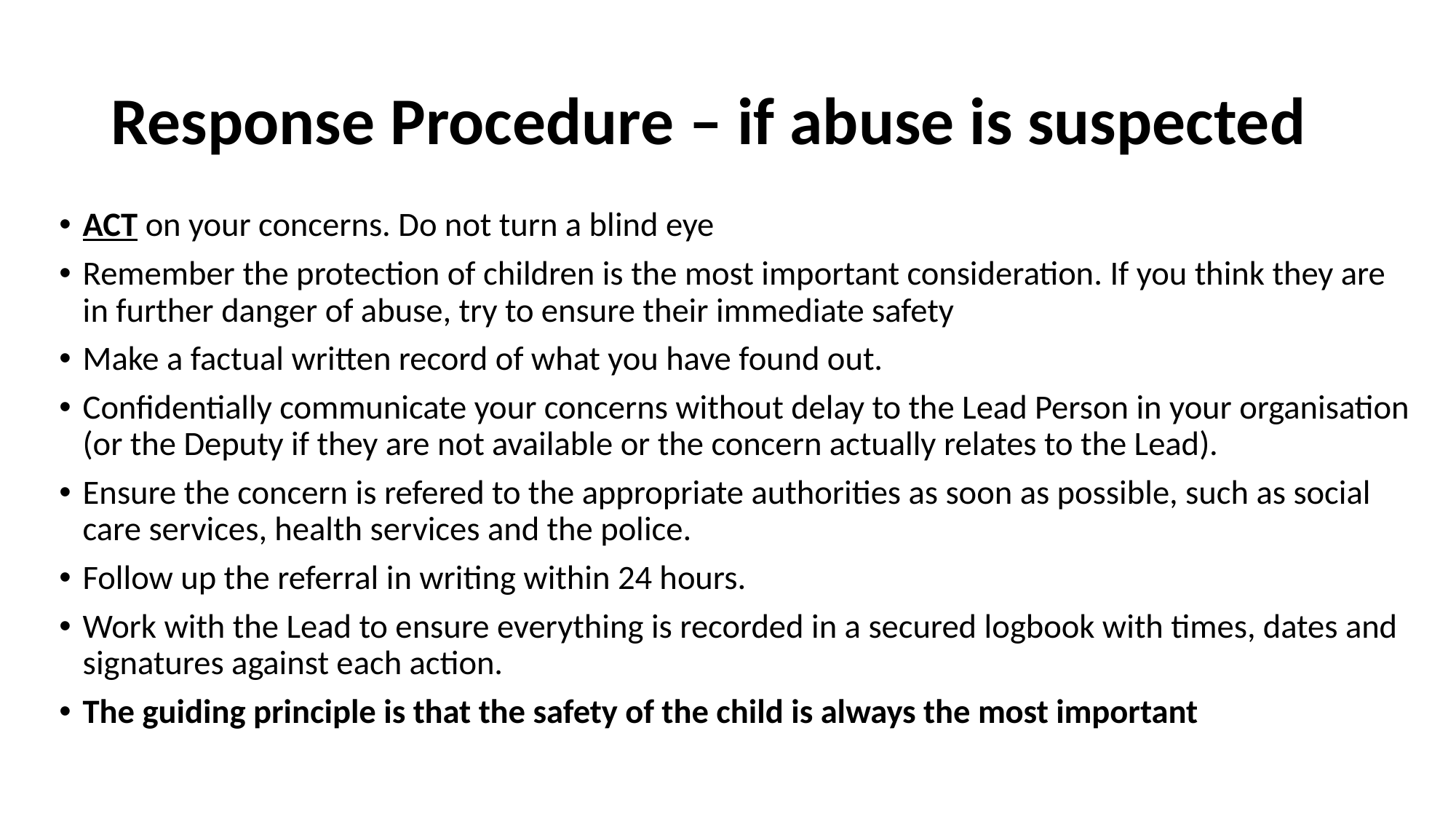

# Response Procedure – if abuse is suspected
ACT on your concerns. Do not turn a blind eye
Remember the protection of children is the most important consideration. If you think they are in further danger of abuse, try to ensure their immediate safety
Make a factual written record of what you have found out.
Confidentially communicate your concerns without delay to the Lead Person in your organisation (or the Deputy if they are not available or the concern actually relates to the Lead).
Ensure the concern is refered to the appropriate authorities as soon as possible, such as social care services, health services and the police.
Follow up the referral in writing within 24 hours.
Work with the Lead to ensure everything is recorded in a secured logbook with times, dates and signatures against each action.
The guiding principle is that the safety of the child is always the most important